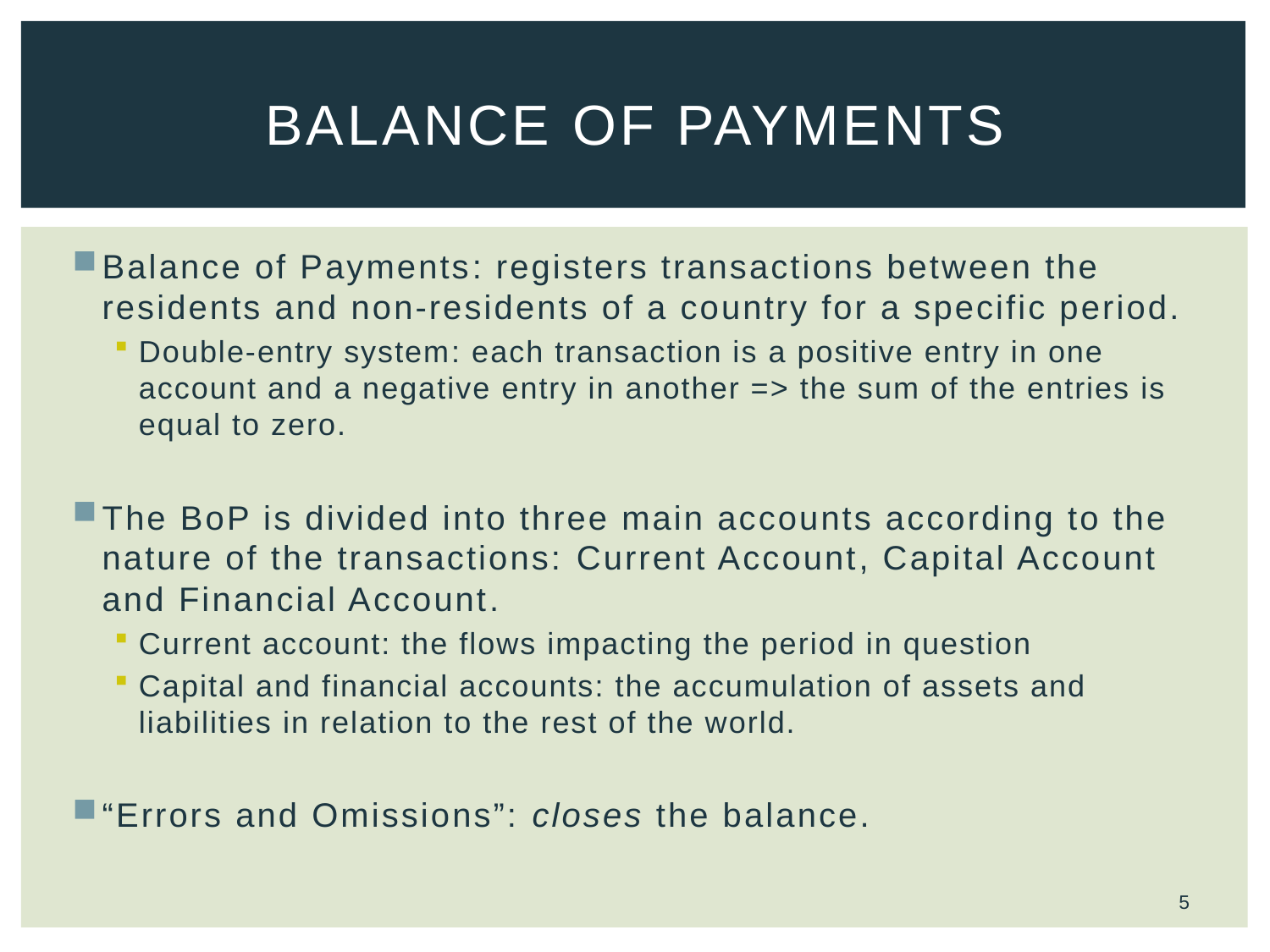

# Balance of Payments
Balance of Payments: registers transactions between the residents and non-residents of a country for a specific period.
Double-entry system: each transaction is a positive entry in one account and a negative entry in another => the sum of the entries is equal to zero.

The BoP is divided into three main accounts according to the nature of the transactions: Current Account, Capital Account and Financial Account.
Current account: the flows impacting the period in question
Capital and financial accounts: the accumulation of assets and liabilities in relation to the rest of the world.

“Errors and Omissions”: closes the balance.

5